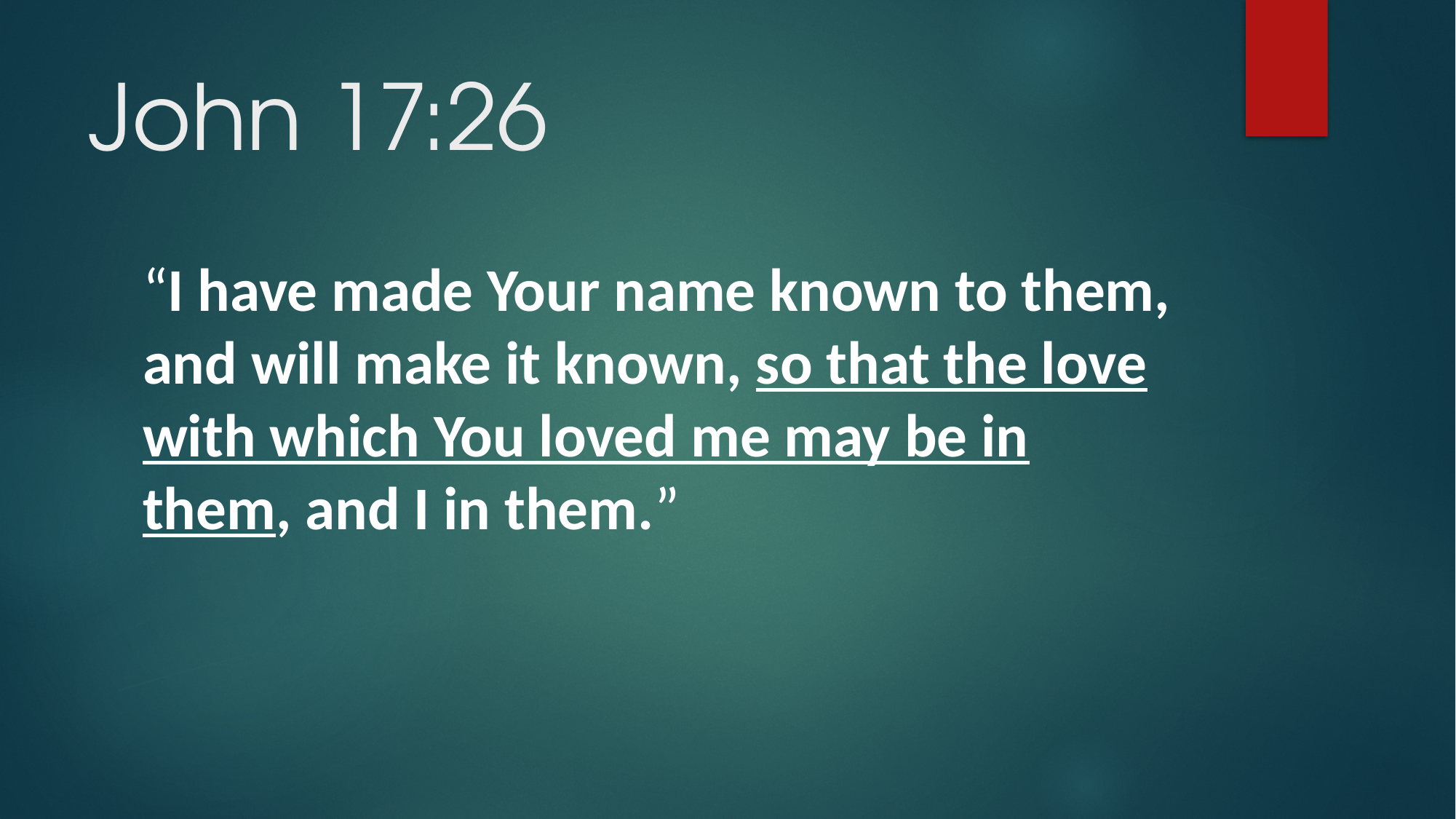

# John 17:26
“I have made Your name known to them, and will make it known, so that the love with which You loved me may be in them, and I in them.”